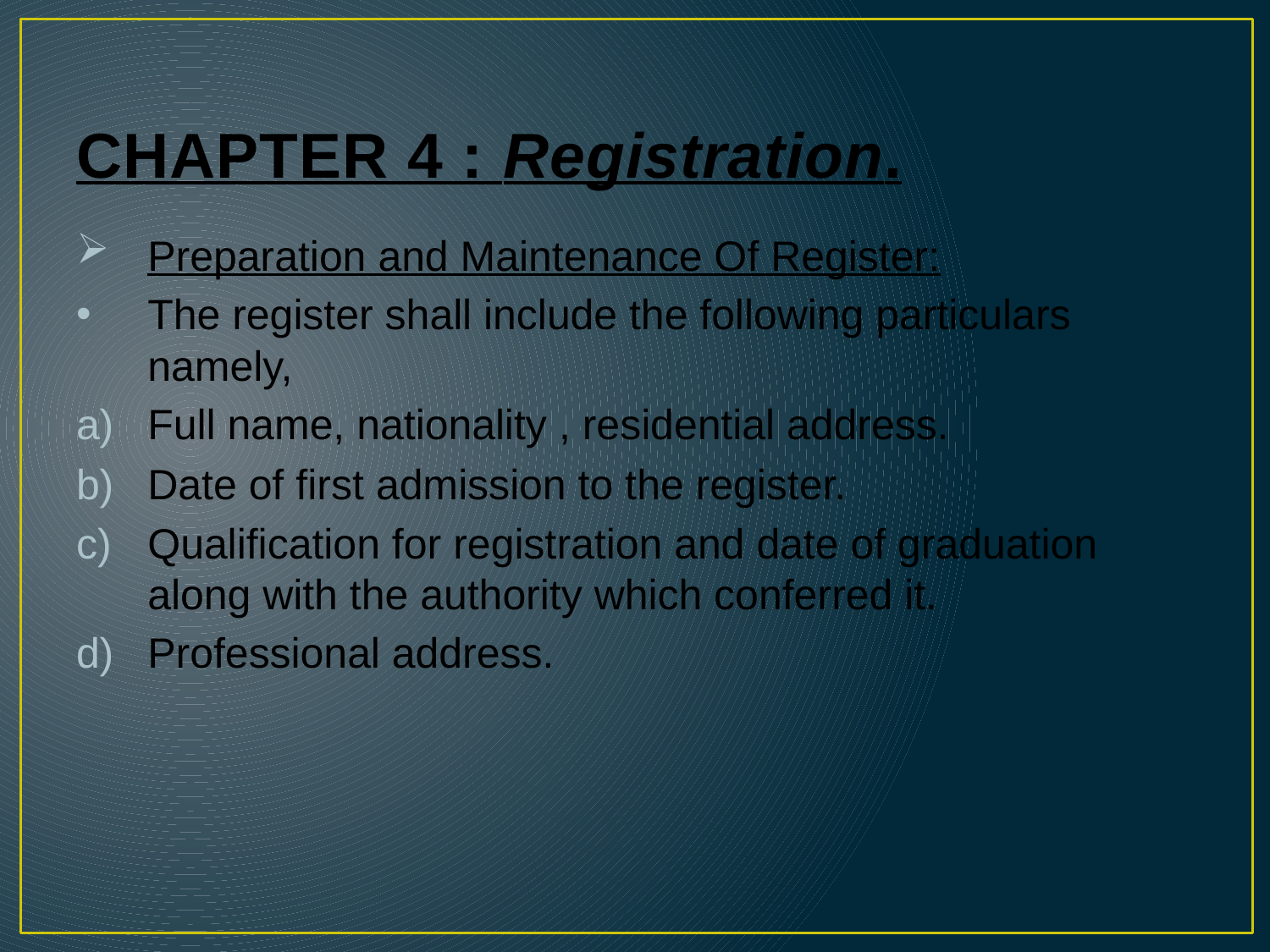

# CHAPTER 4 : Registration.
Preparation and Maintenance Of Register:
The register shall include the following particulars namely,
Full name, nationality , residential address.
Date of first admission to the register.
Qualification for registration and date of graduation along with the authority which conferred it.
Professional address.